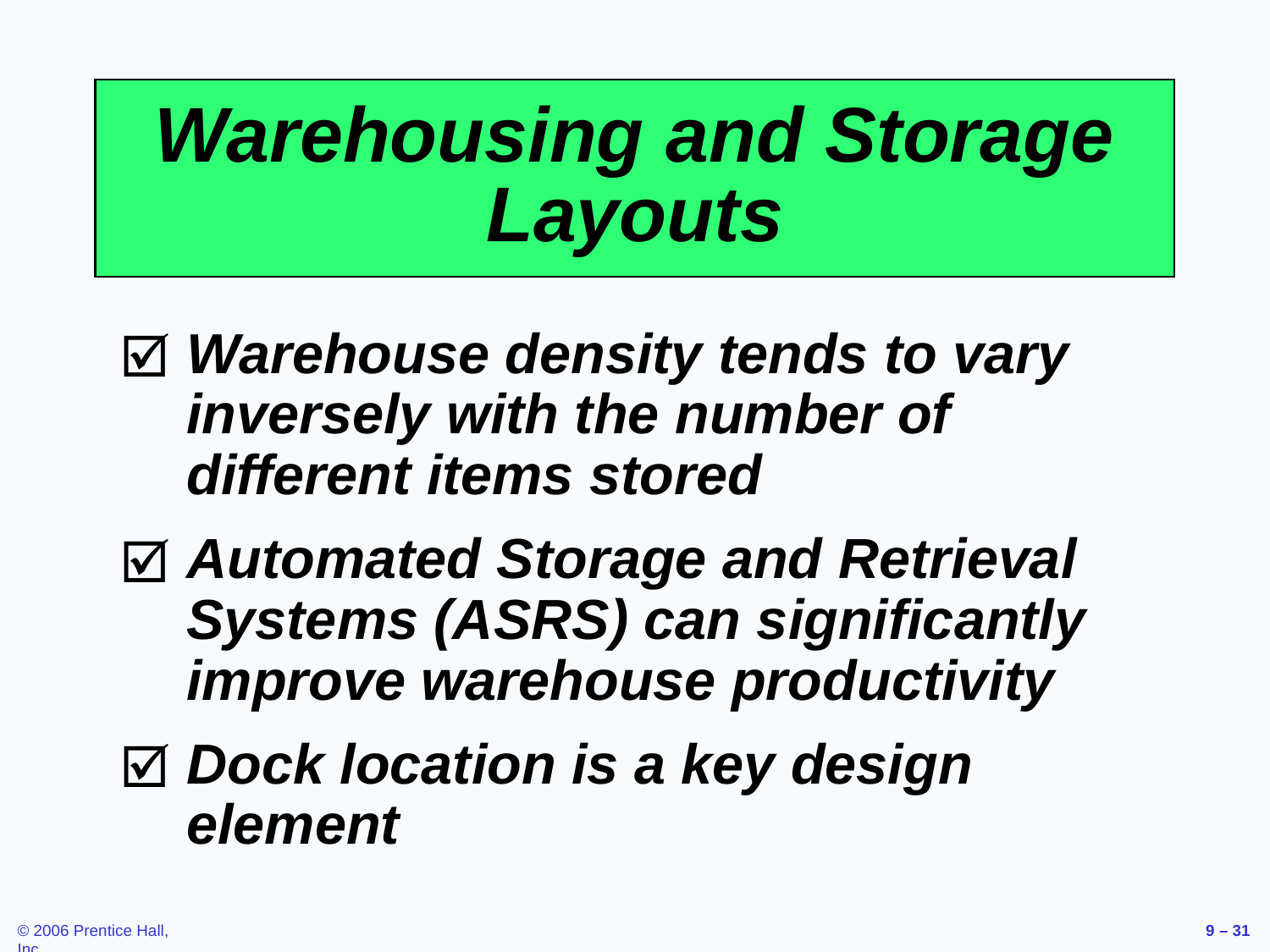

# Warehousing and Storage Layouts
Warehouse density tends to vary inversely with the number of different items stored
Automated Storage and Retrieval Systems (ASRS) can significantly improve warehouse productivity
Dock location is a key design element